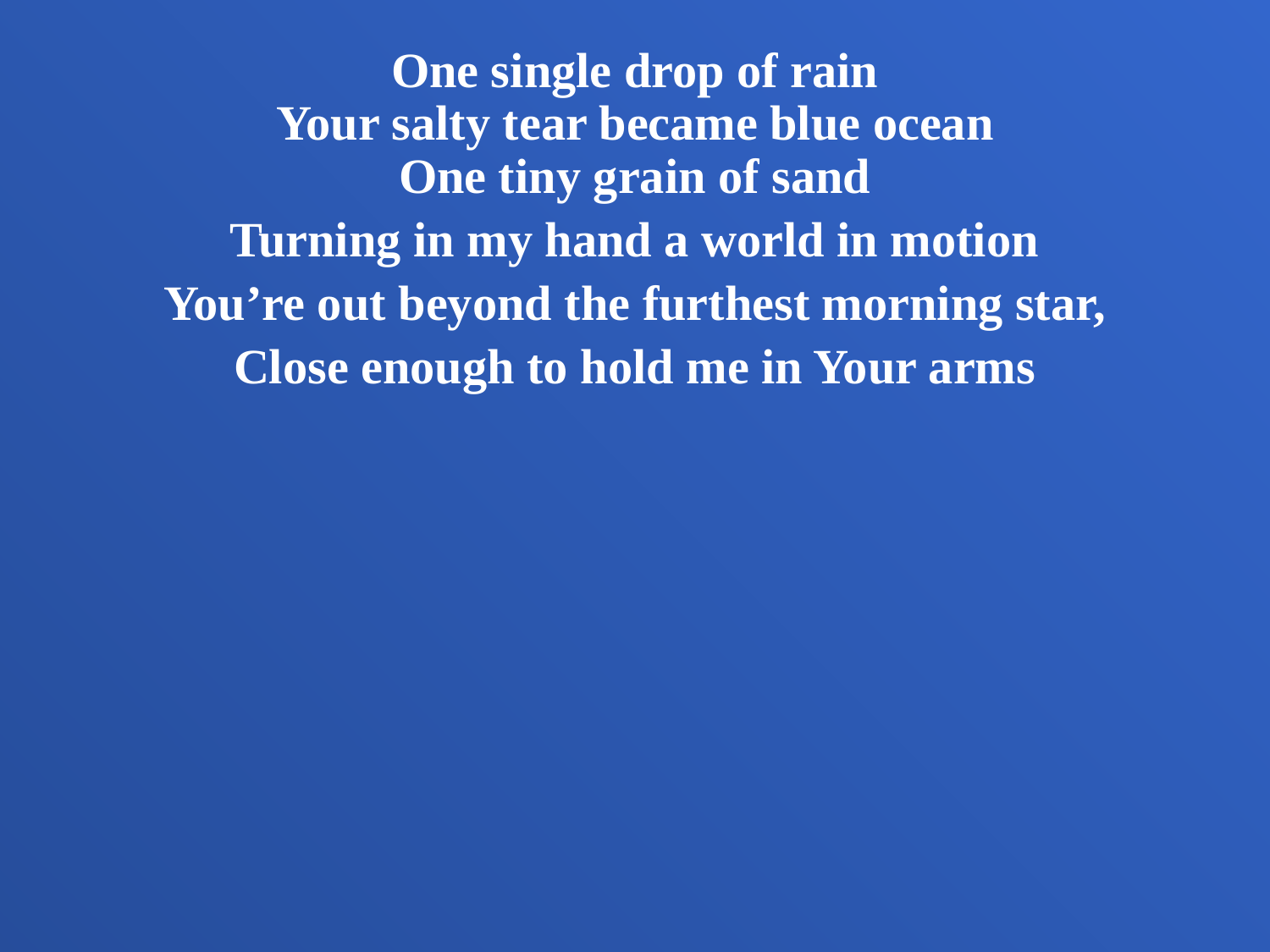

One single drop of rain
Your salty tear became blue ocean
One tiny grain of sand
Turning in my hand a world in motion
You’re out beyond the furthest morning star,
Close enough to hold me in Your arms